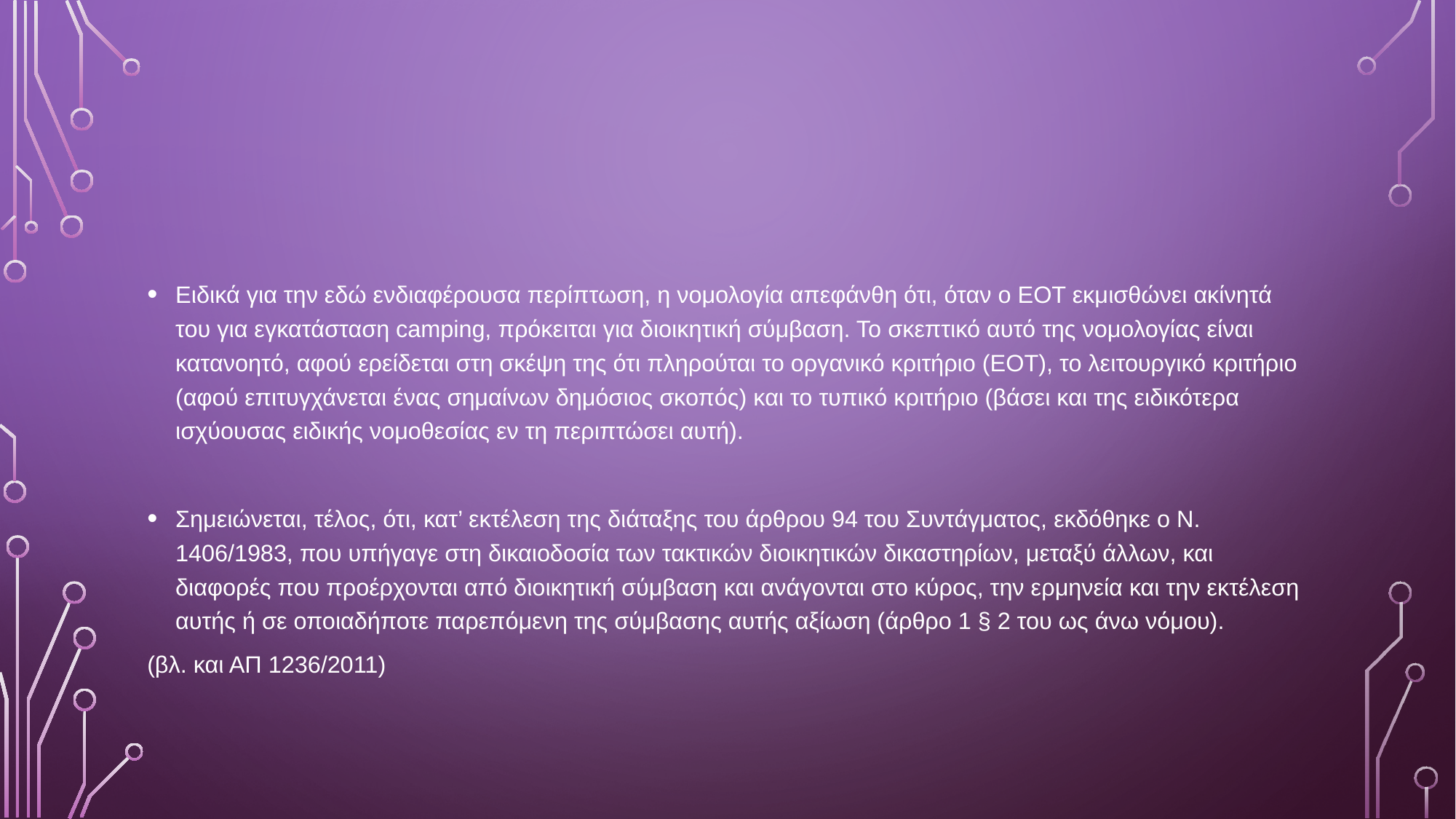

#
Ειδικά για την εδώ ενδιαφέρουσα περίπτωση, η νομολογία απεφάνθη ότι, όταν ο ΕΟΤ εκμισθώνει ακίνητά του για εγκατάσταση camping, πρόκειται για διοικητική σύμβαση. Το σκεπτικό αυτό της νομολογίας είναι κατανοητό, αφού ερείδεται στη σκέψη της ότι πληρούται το οργανικό κριτήριο (ΕΟΤ), το λειτουργικό κριτήριο (αφού επιτυγχάνεται ένας σημαίνων δημόσιος σκοπός) και το τυπικό κριτήριο (βάσει και της ειδικότερα ισχύουσας ειδικής νομοθεσίας εν τη περιπτώσει αυτή).

Σημειώνεται, τέλος, ότι, κατ’ εκτέλεση της διάταξης του άρθρου 94 του Συντάγματος, εκδόθηκε ο Ν. 1406/1983, που υπήγαγε στη δικαιοδοσία των τακτικών διοικητικών δικαστηρίων, μεταξύ άλλων, και  διαφορές που προέρχονται από διοικητική σύμβαση και ανάγονται στο κύρος, την ερμηνεία και την εκτέλεση αυτής ή σε οποιαδήποτε παρεπόμενη της σύμβασης αυτής αξίωση (άρθρο 1 § 2 του ως άνω νόμου).
(βλ. και ΑΠ 1236/2011)